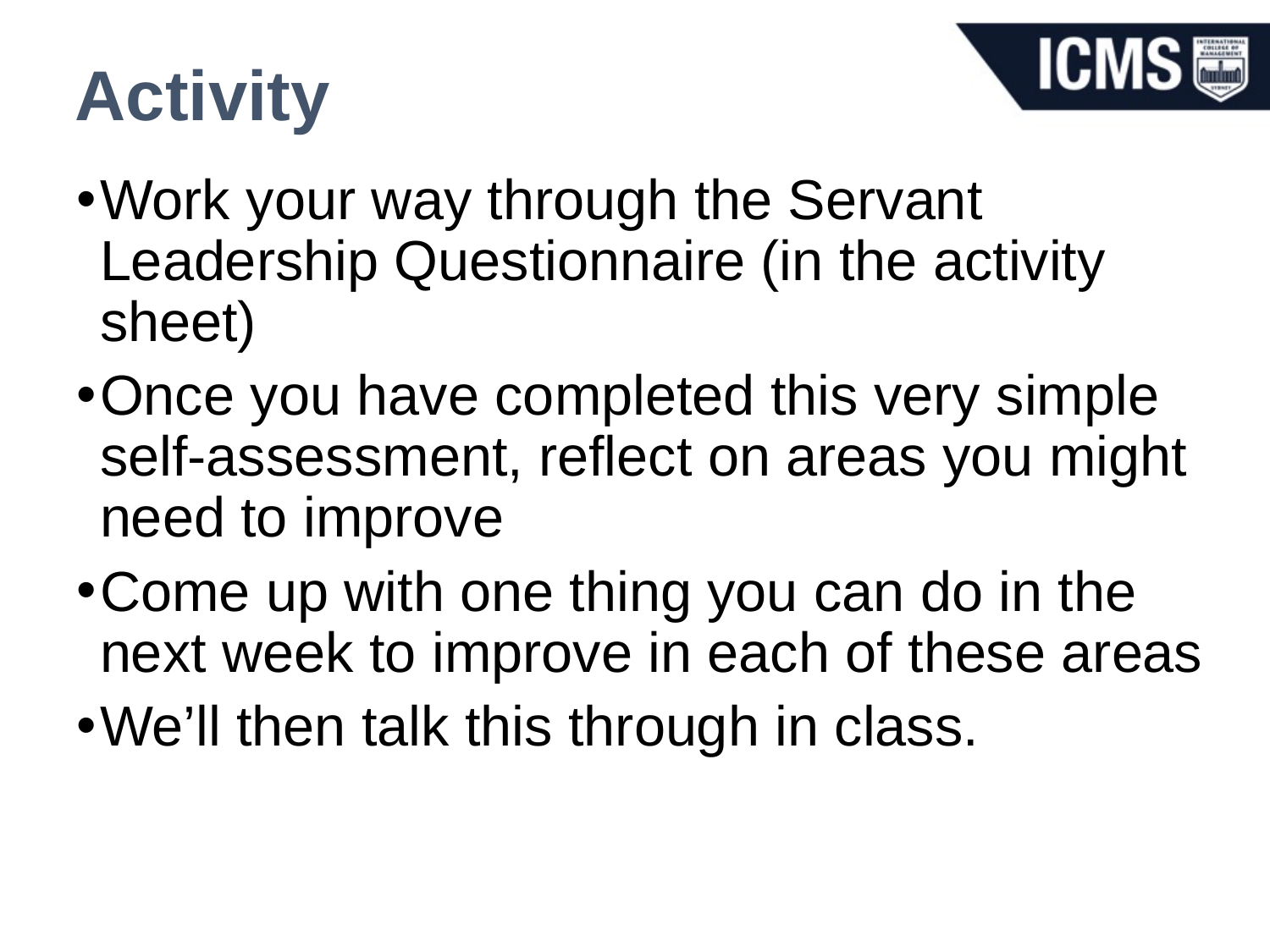

# Activity
Work your way through the Servant Leadership Questionnaire (in the activity sheet)
Once you have completed this very simple self-assessment, reflect on areas you might need to improve
Come up with one thing you can do in the next week to improve in each of these areas
We’ll then talk this through in class.